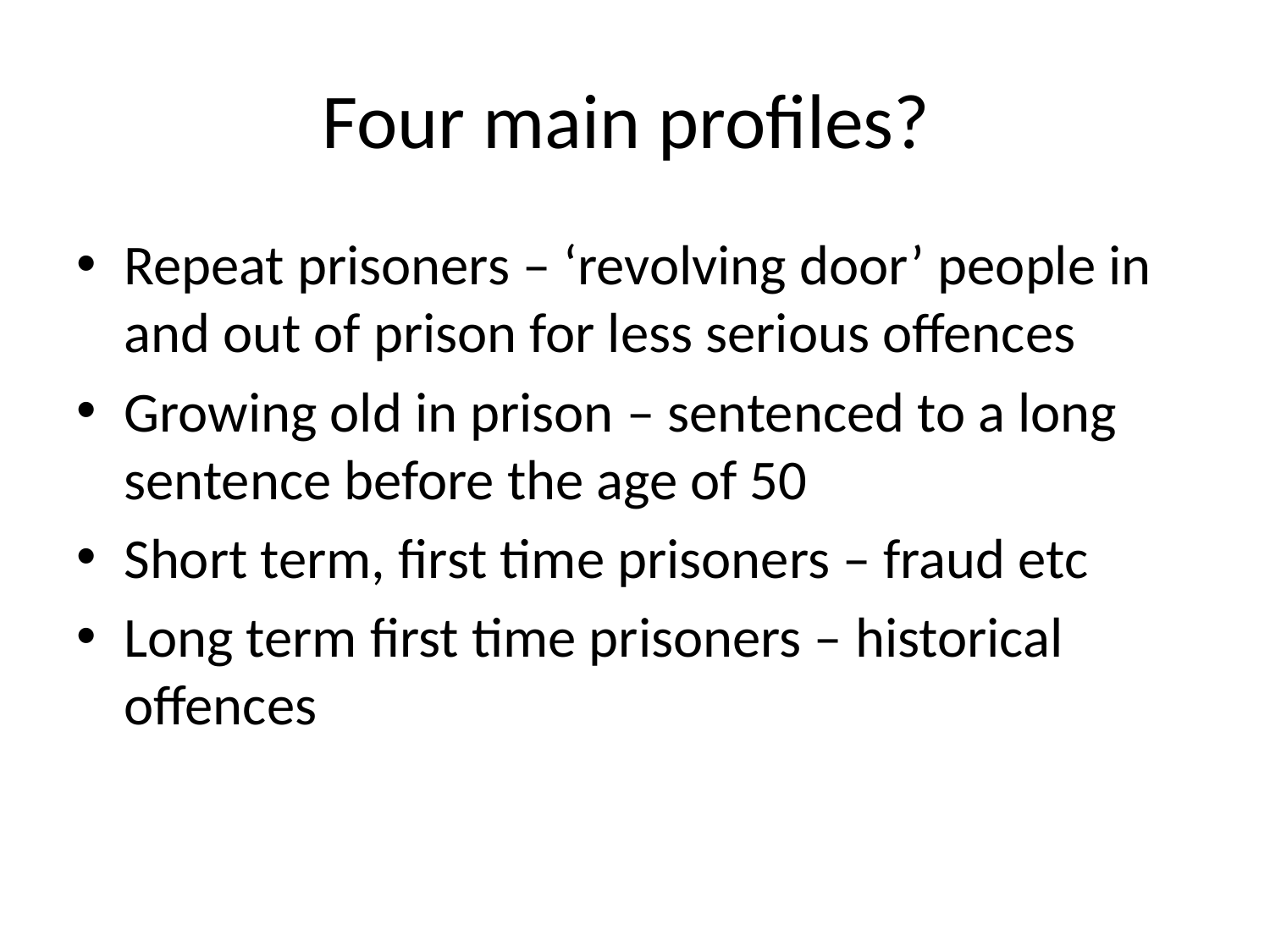

# Four main profiles?
Repeat prisoners – ‘revolving door’ people in and out of prison for less serious offences
Growing old in prison – sentenced to a long sentence before the age of 50
Short term, first time prisoners – fraud etc
Long term first time prisoners – historical offences